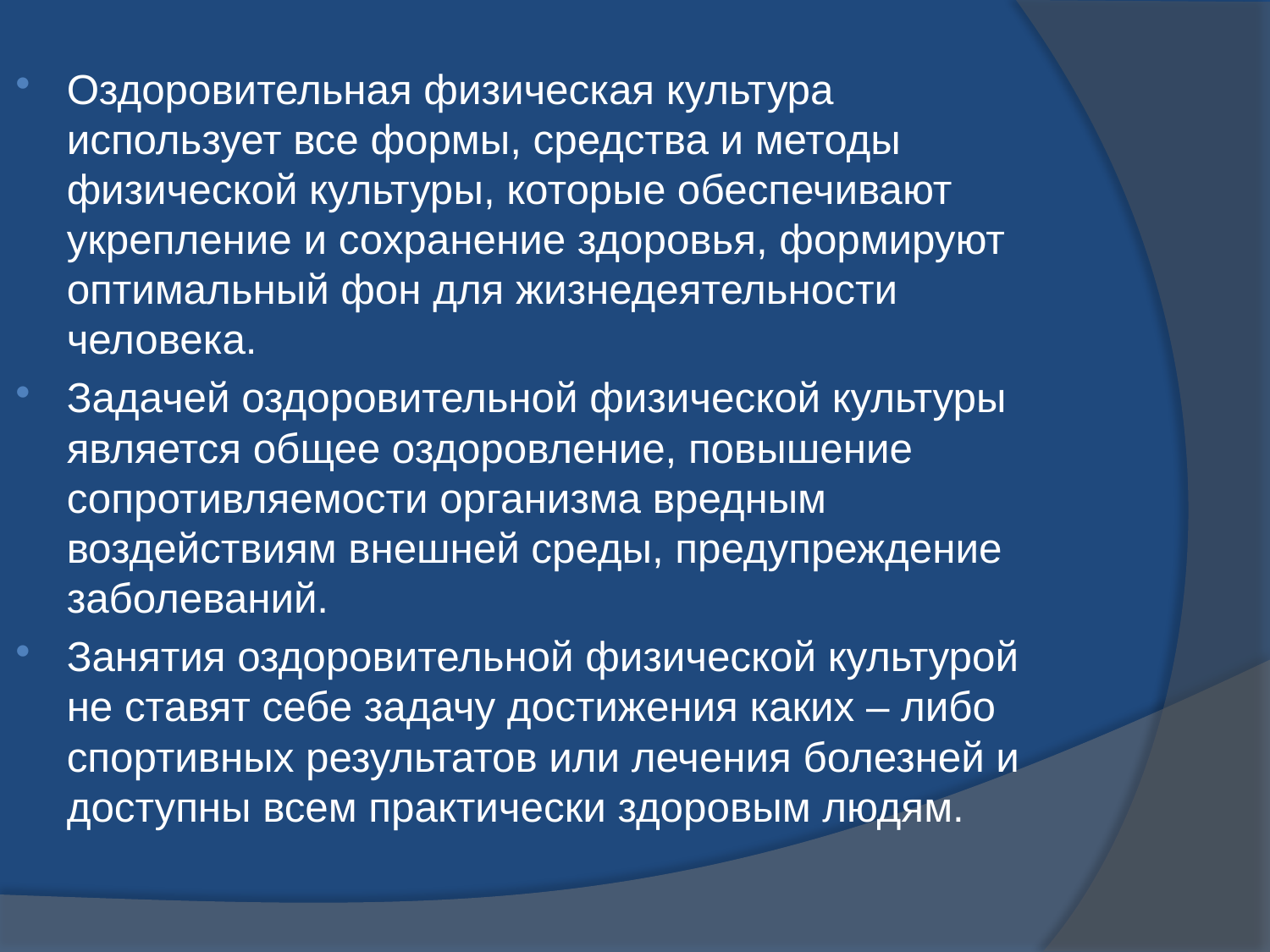

Оздоровительная физическая культура использует все формы, средства и методы физической культуры, которые обеспечивают укрепление и сохранение здоровья, формируют оптимальный фон для жизнедеятельности человека.
Задачей оздоровительной физической культуры является общее оздоровление, повышение сопротивляемости организма вредным воздействиям внешней среды, предупреждение заболеваний.
Занятия оздоровительной физической культурой не ставят себе задачу достижения каких – либо спортивных результатов или лечения болезней и доступны всем практически здоровым людям.